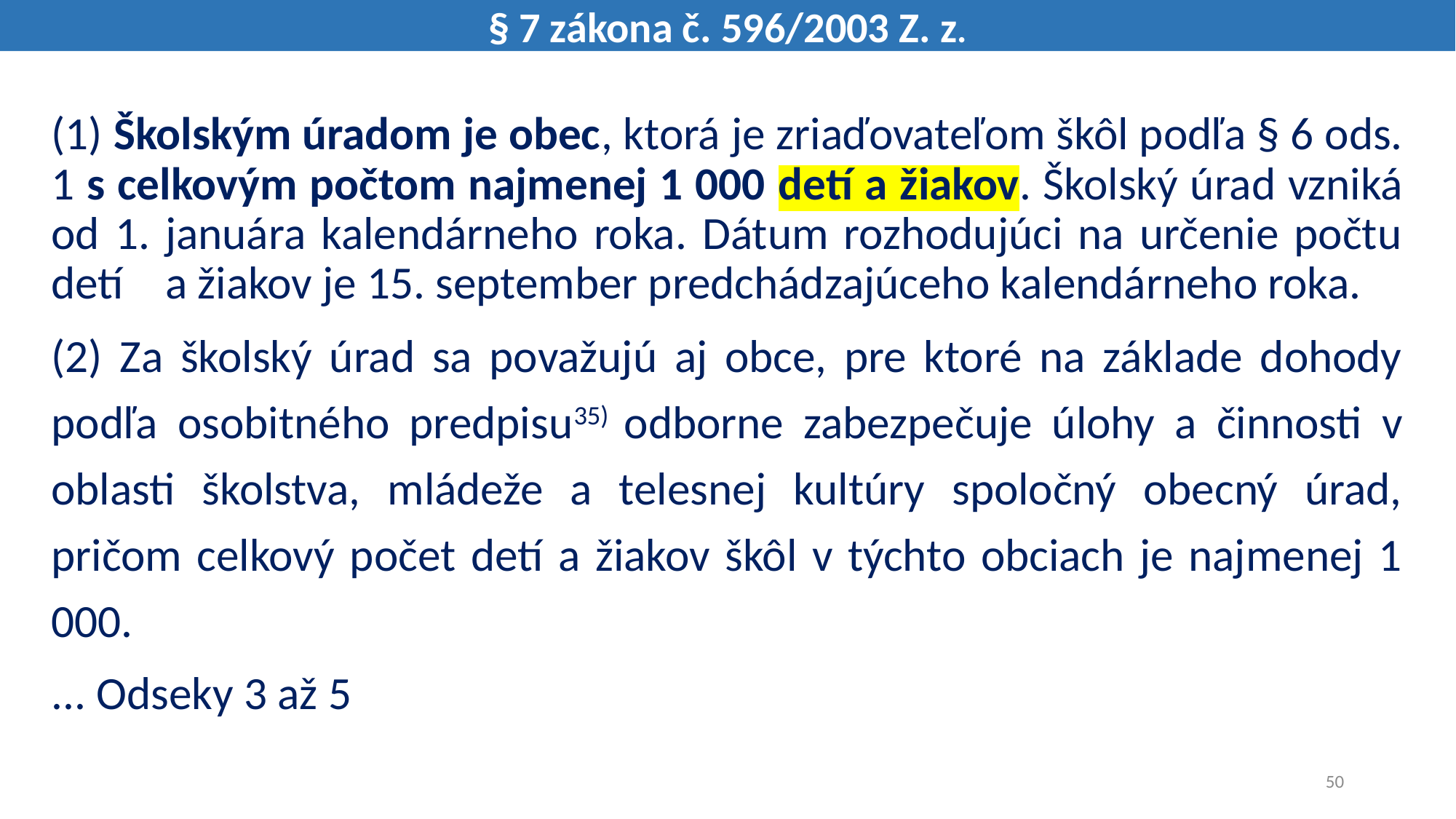

§ 7 zákona č. 596/2003 Z. z.
(1) Školským úradom je obec, ktorá je zriaďovateľom škôl podľa § 6 ods. 1 s celkovým počtom najmenej 1 000 detí a žiakov. Školský úrad vzniká od 1. januára kalendárneho roka. Dátum rozhodujúci na určenie počtu detí    a žiakov je 15. september predchádzajúceho kalendárneho roka.
(2) Za školský úrad sa považujú aj obce, pre ktoré na základe dohody podľa osobitného predpisu35) odborne zabezpečuje úlohy a činnosti v oblasti školstva, mládeže a telesnej kultúry spoločný obecný úrad, pričom celkový počet detí a žiakov škôl v týchto obciach je najmenej 1 000.
... Odseky 3 až 5
50